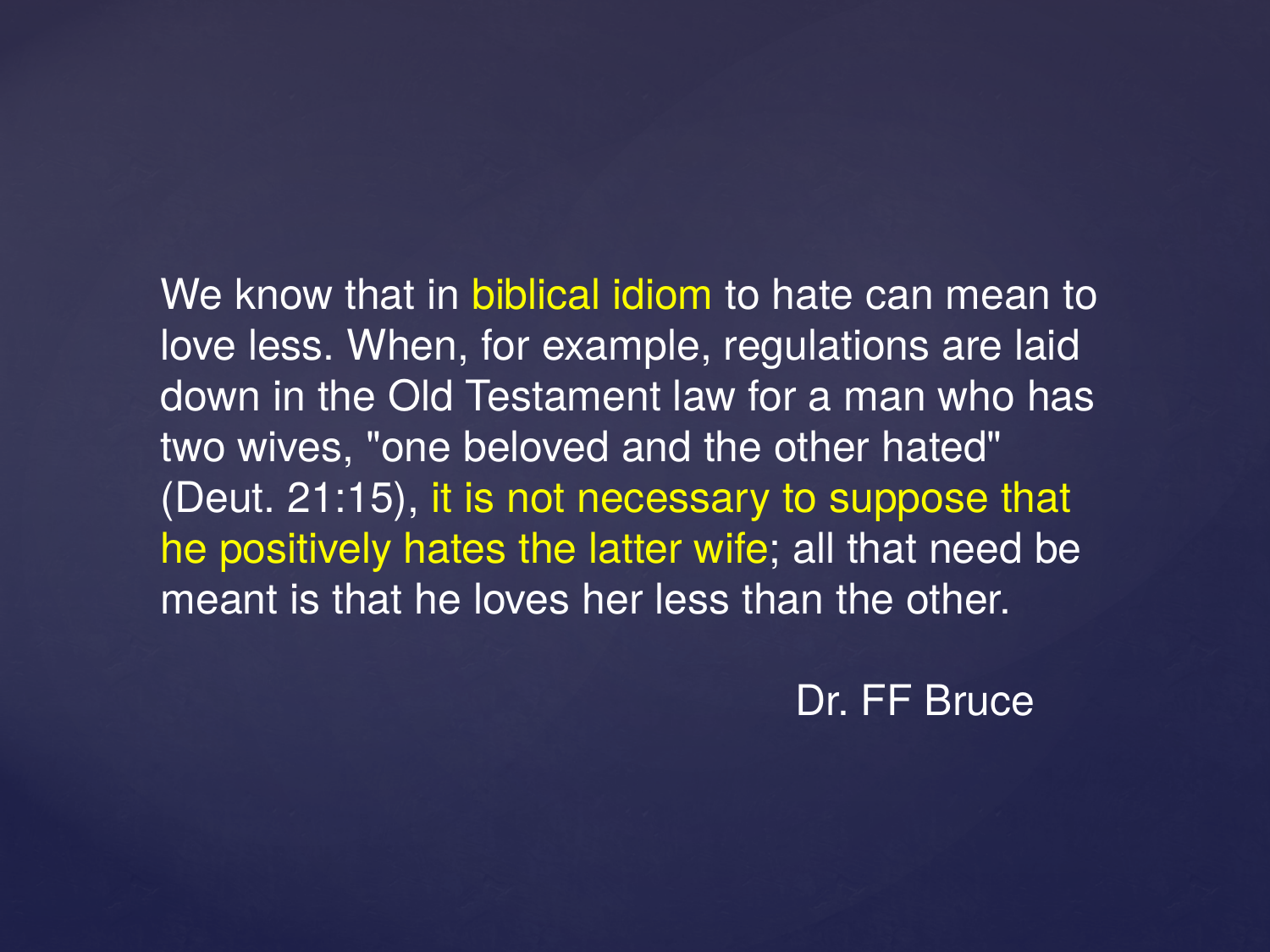

We know that in biblical idiom to hate can mean to love less. When, for example, regulations are laid down in the Old Testament law for a man who has two wives, "one beloved and the other hated" (Deut. 21:15), it is not necessary to suppose that he positively hates the latter wife; all that need be meant is that he loves her less than the other.

					Dr. FF Bruce